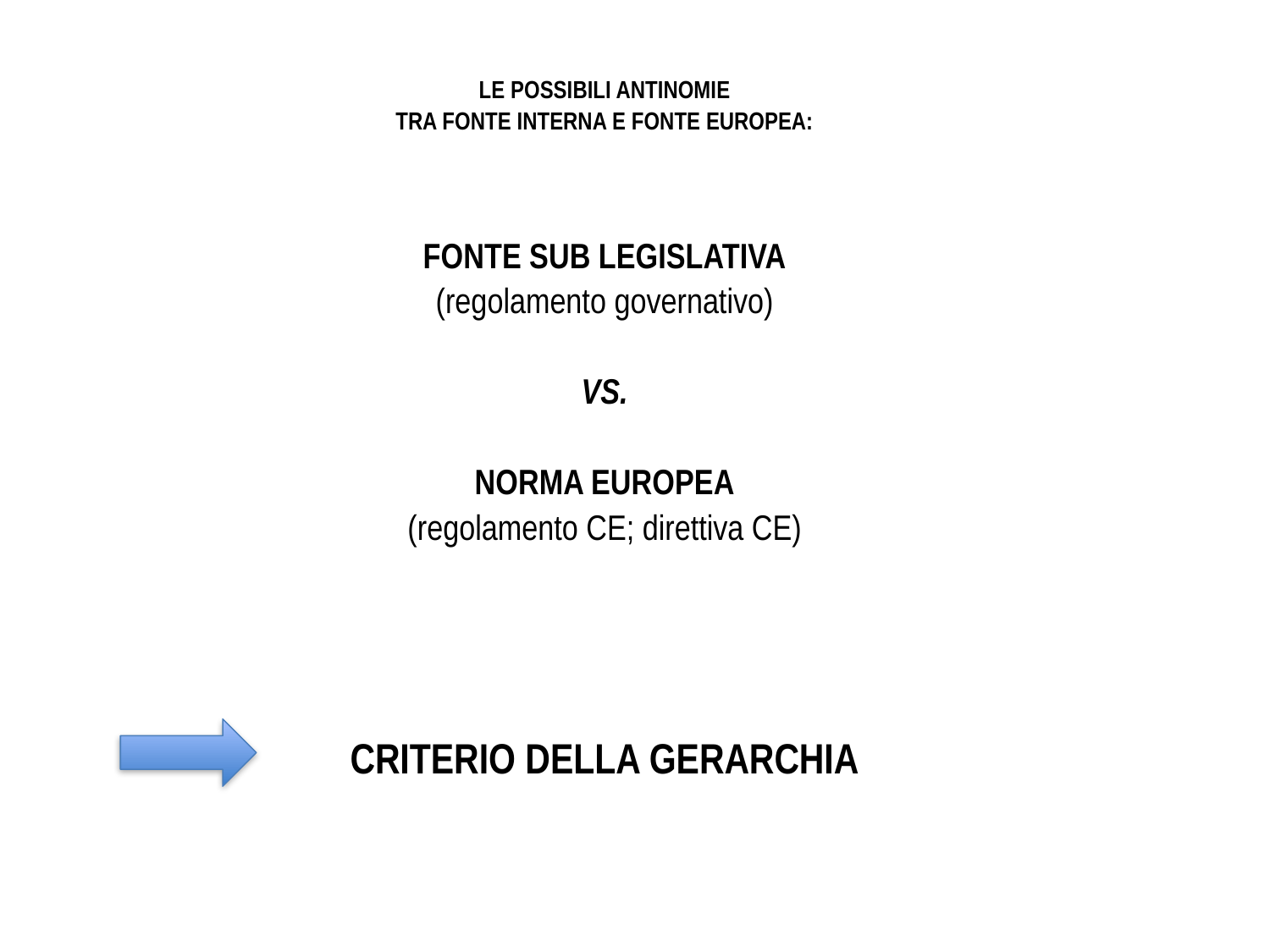

LE POSSIBILI ANTINOMIE
TRA FONTE INTERNA E FONTE EUROPEA:

FONTE SUB LEGISLATIVA
(regolamento governativo)

VS.

NORMA EUROPEA
(regolamento CE; direttiva CE)

CRITERIO DELLA GERARCHIA